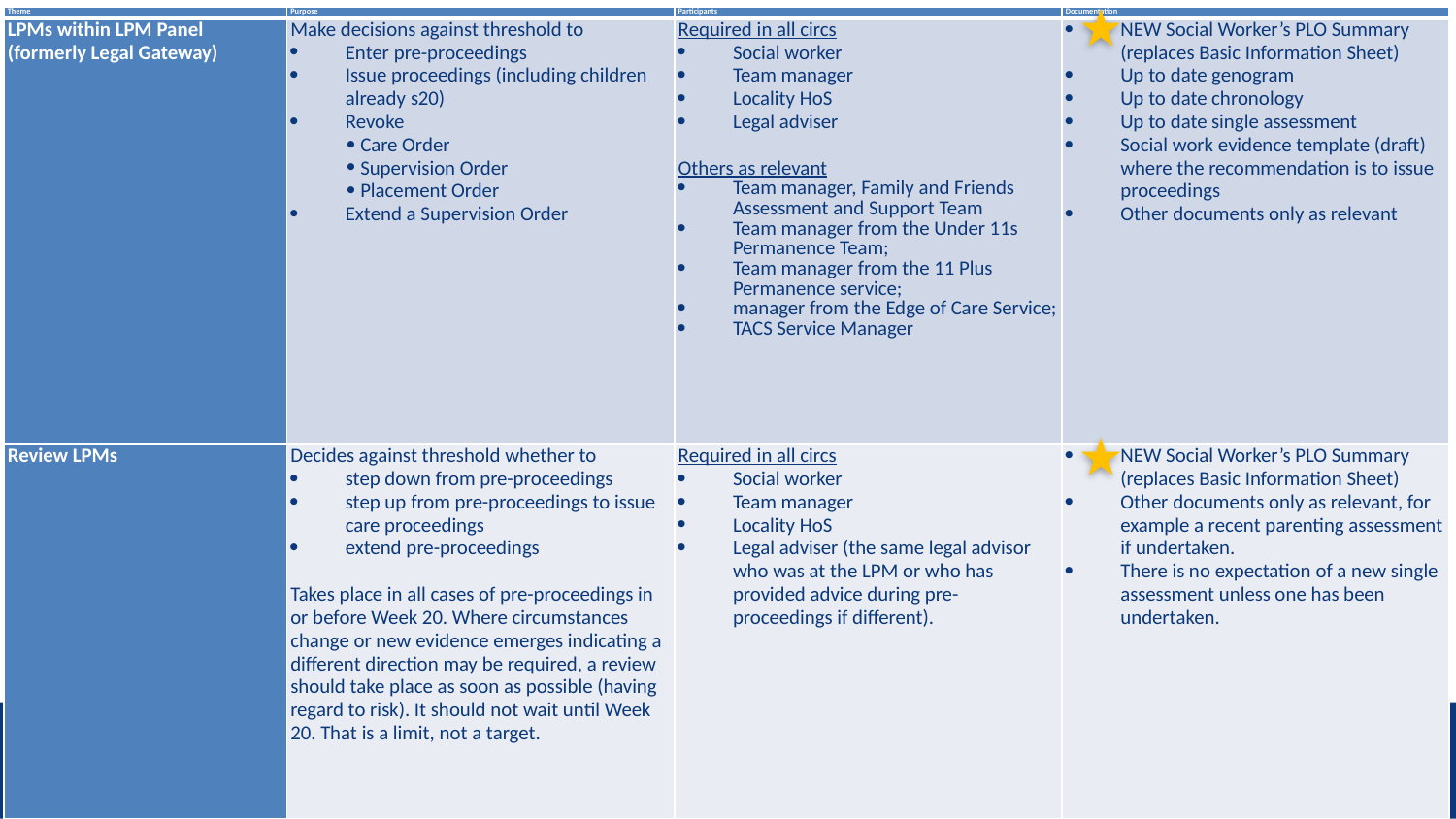

| Theme | Purpose | Participants | Documentation |
| --- | --- | --- | --- |
| LPMs within LPM Panel (formerly Legal Gateway) | Make decisions against threshold to Enter pre-proceedings Issue proceedings (including children already s20) Revoke Care Order Supervision Order Placement Order Extend a Supervision Order | Required in all circs Social worker Team manager Locality HoS Legal adviser Others as relevant Team manager, Family and Friends Assessment and Support Team Team manager from the Under 11s Permanence Team; Team manager from the 11 Plus Permanence service; manager from the Edge of Care Service; TACS Service Manager | NEW Social Worker’s PLO Summary (replaces Basic Information Sheet) Up to date genogram Up to date chronology Up to date single assessment Social work evidence template (draft) where the recommendation is to issue proceedings Other documents only as relevant |
| Review LPMs | Decides against threshold whether to step down from pre-proceedings step up from pre-proceedings to issue care proceedings extend pre-proceedings   Takes place in all cases of pre-proceedings in or before Week 20. Where circumstances change or new evidence emerges indicating a different direction may be required, a review should take place as soon as possible (having regard to risk). It should not wait until Week 20. That is a limit, not a target. | Required in all circs Social worker Team manager Locality HoS Legal adviser (the same legal advisor who was at the LPM or who has provided advice during pre-proceedings if different). | NEW Social Worker’s PLO Summary (replaces Basic Information Sheet) Other documents only as relevant, for example a recent parenting assessment if undertaken. There is no expectation of a new single assessment unless one has been undertaken. |